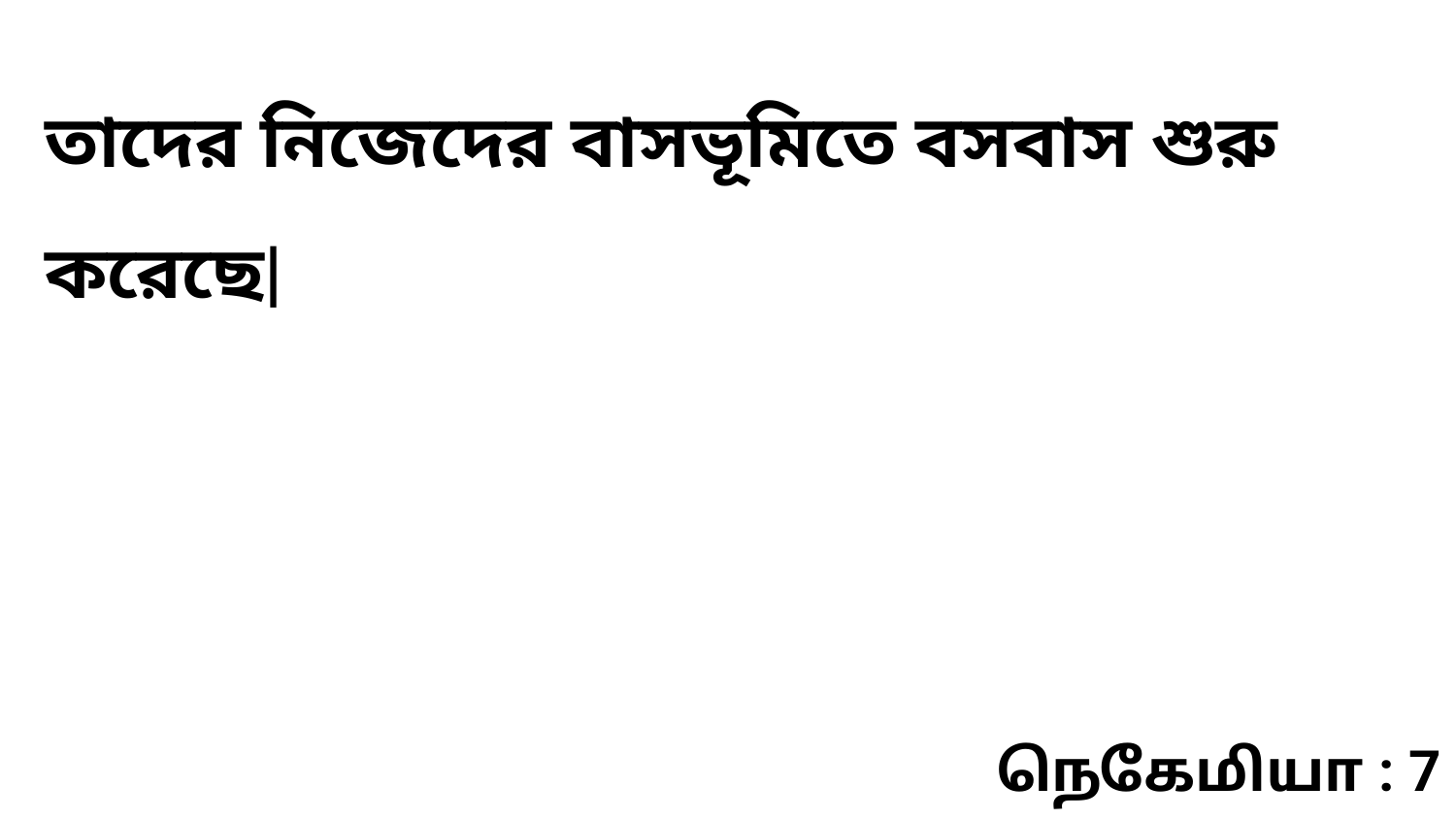

তাদের নিজেদের বাসভূমিতে বসবাস শুরু করেছে|
நெகேமியா : 7